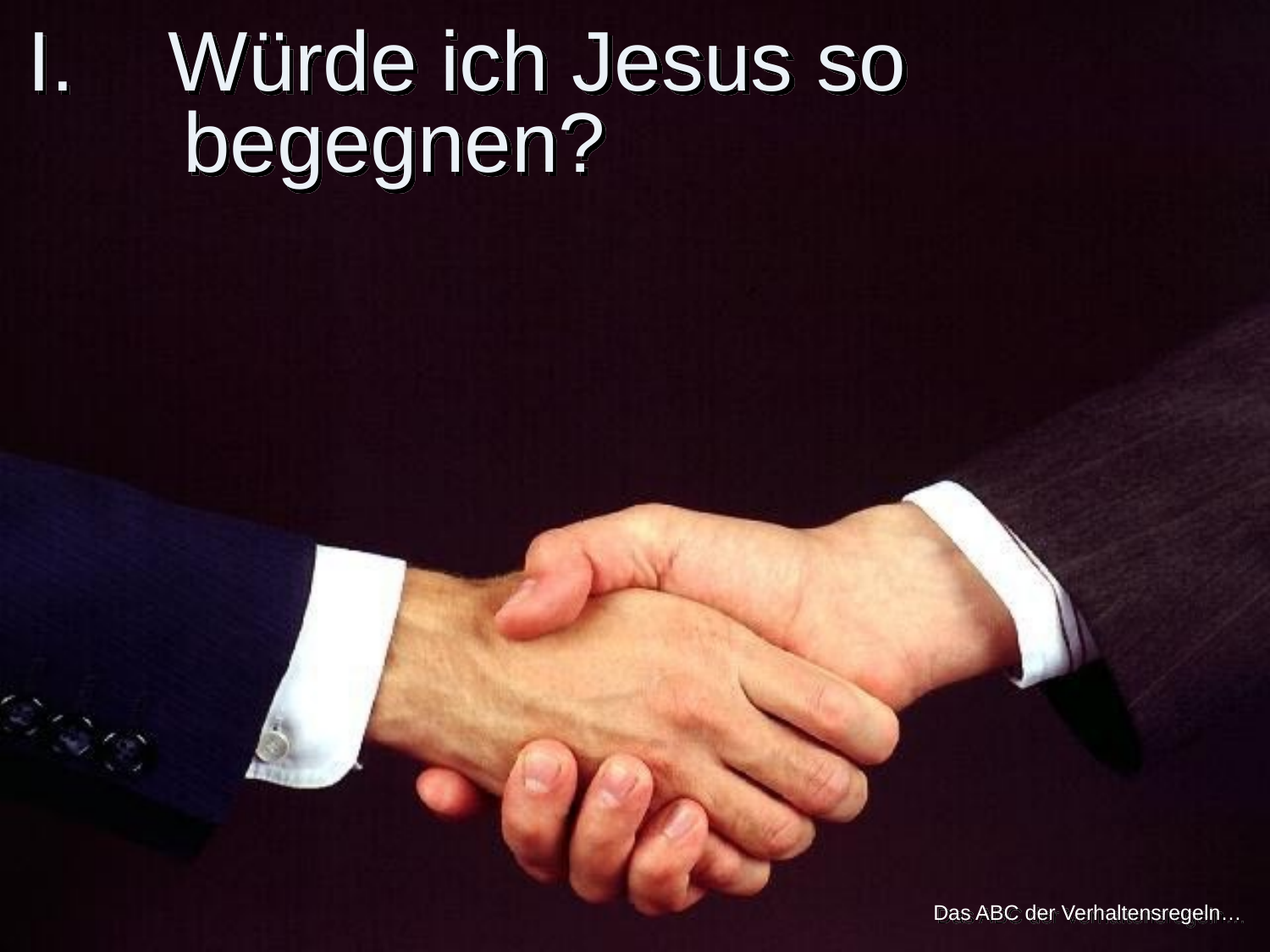

# I.    Würde ich Jesus so begegnen?
Das ABC der Verhaltensregeln…